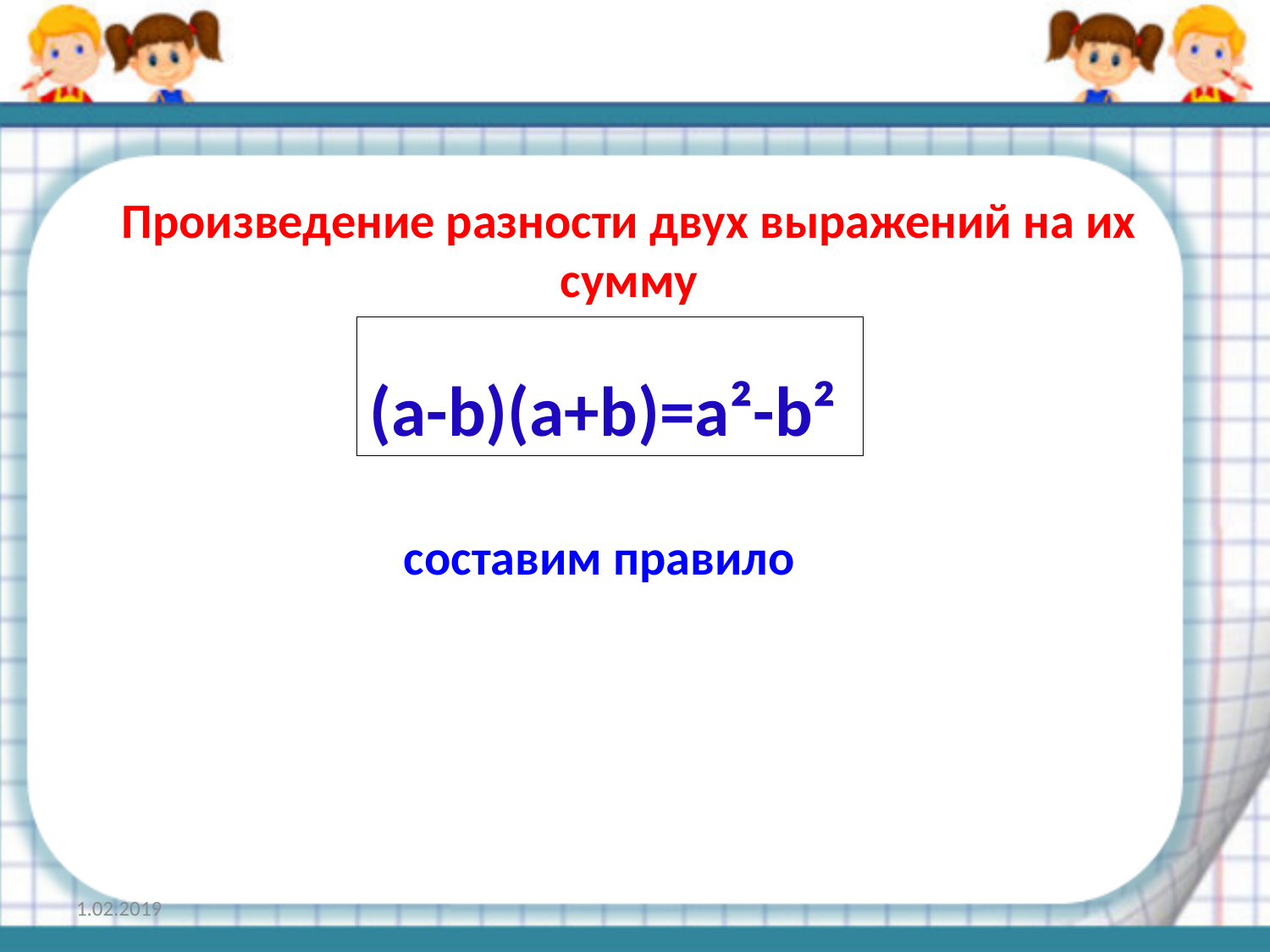

Произведение разности двух выражений на их сумму
(a-b)(a+b)=a²-b²
составим правило

1.02.2019